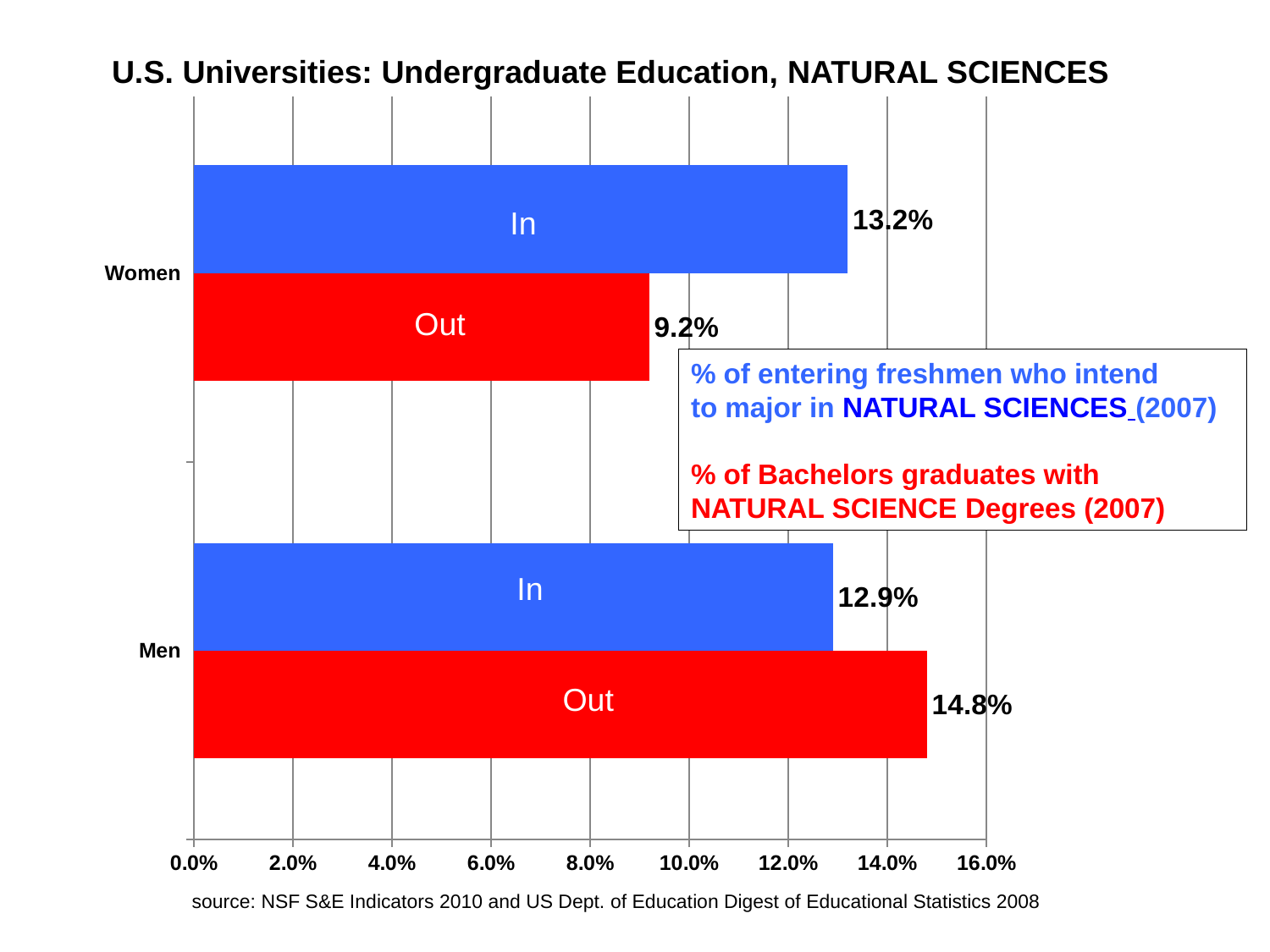

U.S. Universities: Undergraduate Education, Natural Sciences

### Chart

| Category | Graduate | Intend |
|---|---|---|
| Men | 0.148 | 0.129 |
| Women | 0.0919 | 0.132 |
In
Out
% of entering freshmen who intend
to major in Natural Sciences (2007)

% of Bachelors graduates with
Natural Science Degrees (2007)
In
Out
source: NSF S&E Indicators 2010 and US Dept. of Education Digest of Educational Statistics 2008